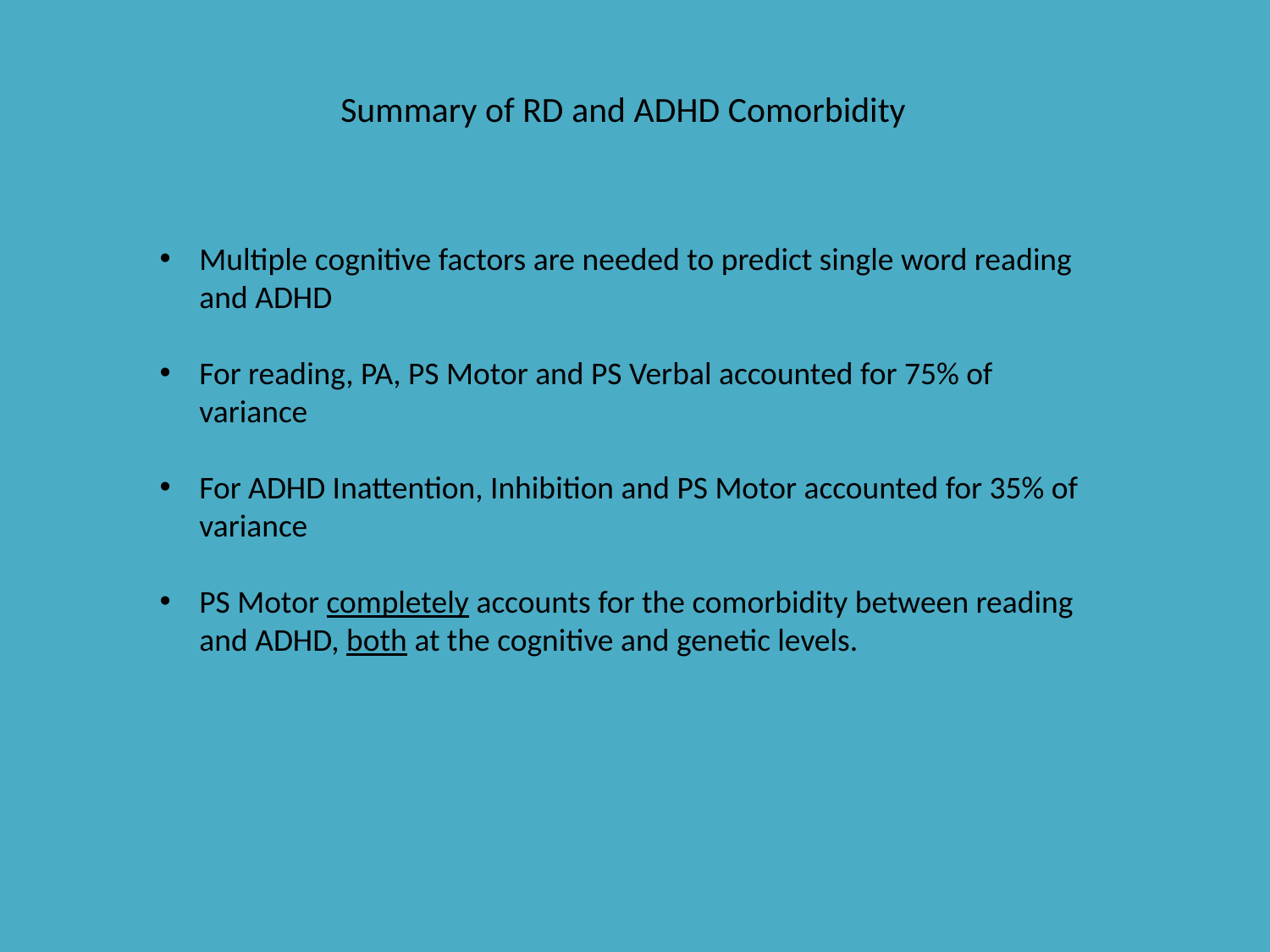

Summary of RD and ADHD Comorbidity
Multiple cognitive factors are needed to predict single word reading and ADHD

For reading, PA, PS Motor and PS Verbal accounted for 75% of variance

For ADHD Inattention, Inhibition and PS Motor accounted for 35% of variance

PS Motor completely accounts for the comorbidity between reading and ADHD, both at the cognitive and genetic levels.